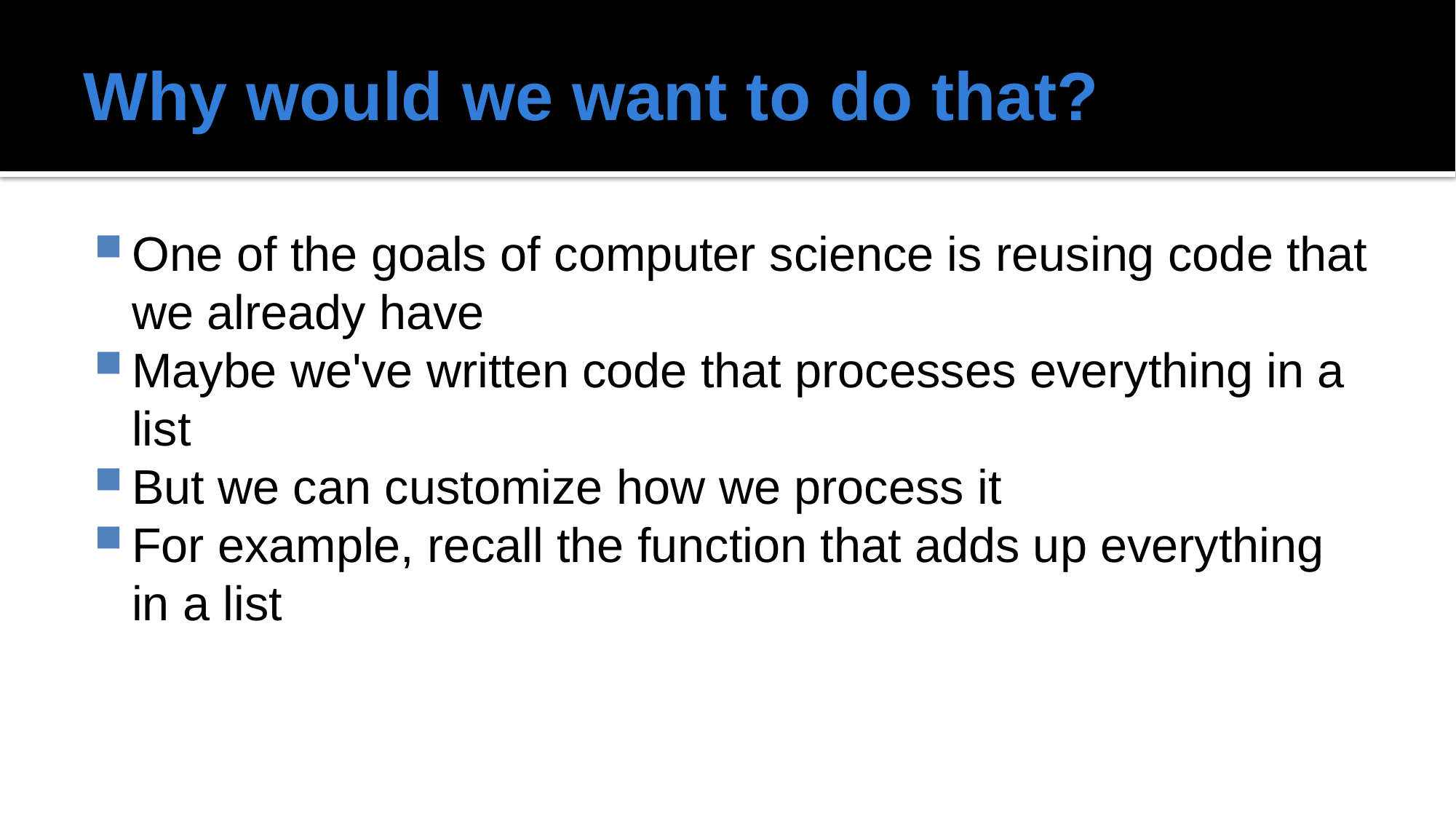

# Why would we want to do that?
One of the goals of computer science is reusing code that we already have
Maybe we've written code that processes everything in a list
But we can customize how we process it
For example, recall the function that adds up everything in a list